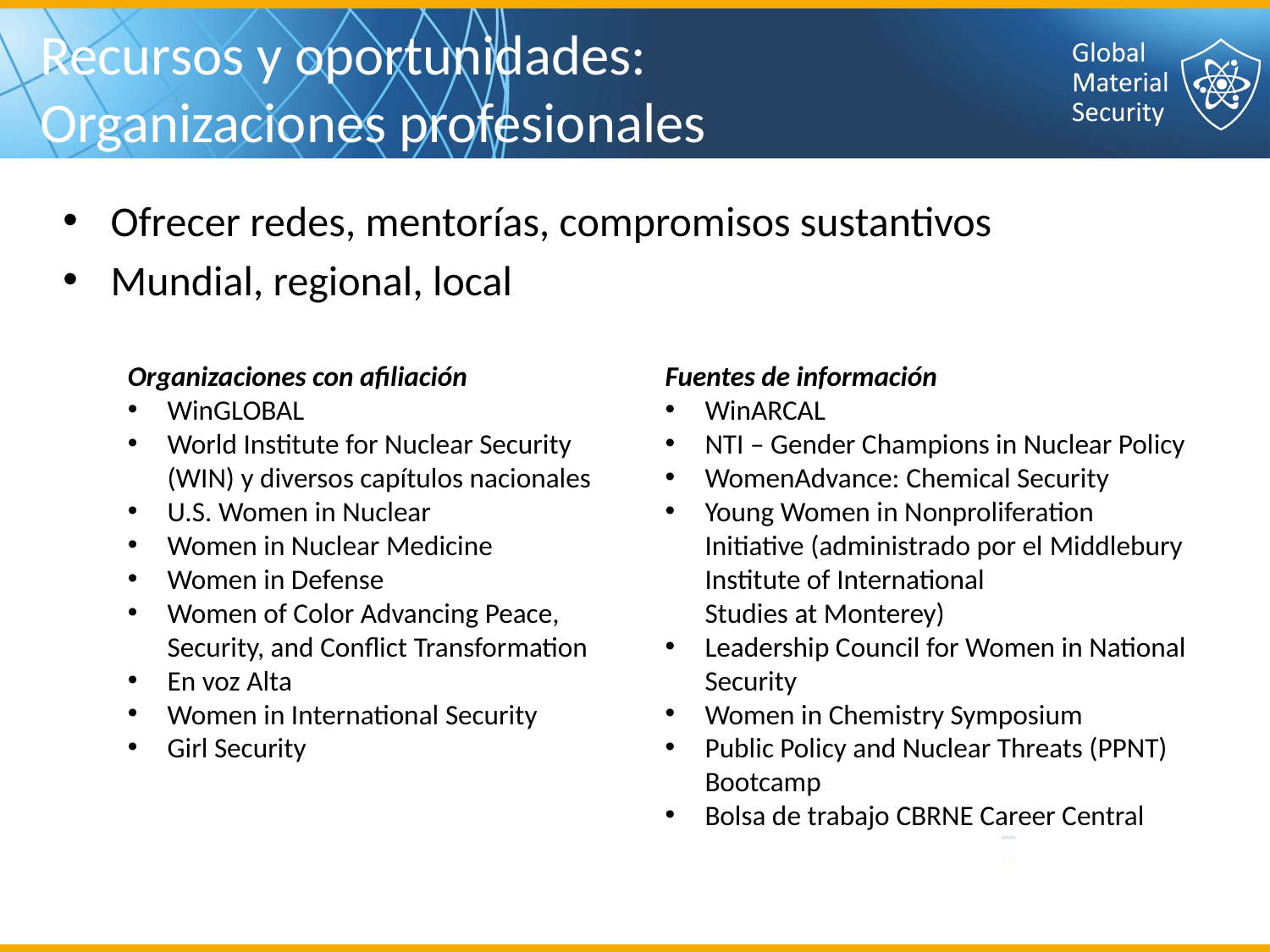

# Recursos y oportunidades: Organizaciones profesionales
Ofrecer redes, mentorías, compromisos sustantivos
Mundial, regional, local

Organizaciones con afiliación
WinGLOBAL
World Institute for Nuclear Security (WIN) y diversos capítulos nacionales
U.S. Women in Nuclear
Women in Nuclear Medicine
Women in Defense
Women of Color Advancing Peace, Security, and Conflict Transformation
En voz Alta
Women in International Security
Girl Security

Fuentes de información
WinARCAL
NTI – Gender Champions in Nuclear Policy
WomenAdvance: Chemical Security
Young Women in Nonproliferation Initiative (administrado por el Middlebury Institute of International Studies at Monterey)
Leadership Council for Women in National Security
Women in Chemistry Symposium
Public Policy and Nuclear Threats (PPNT) Bootcamp
Bolsa de trabajo CBRNE Career Central